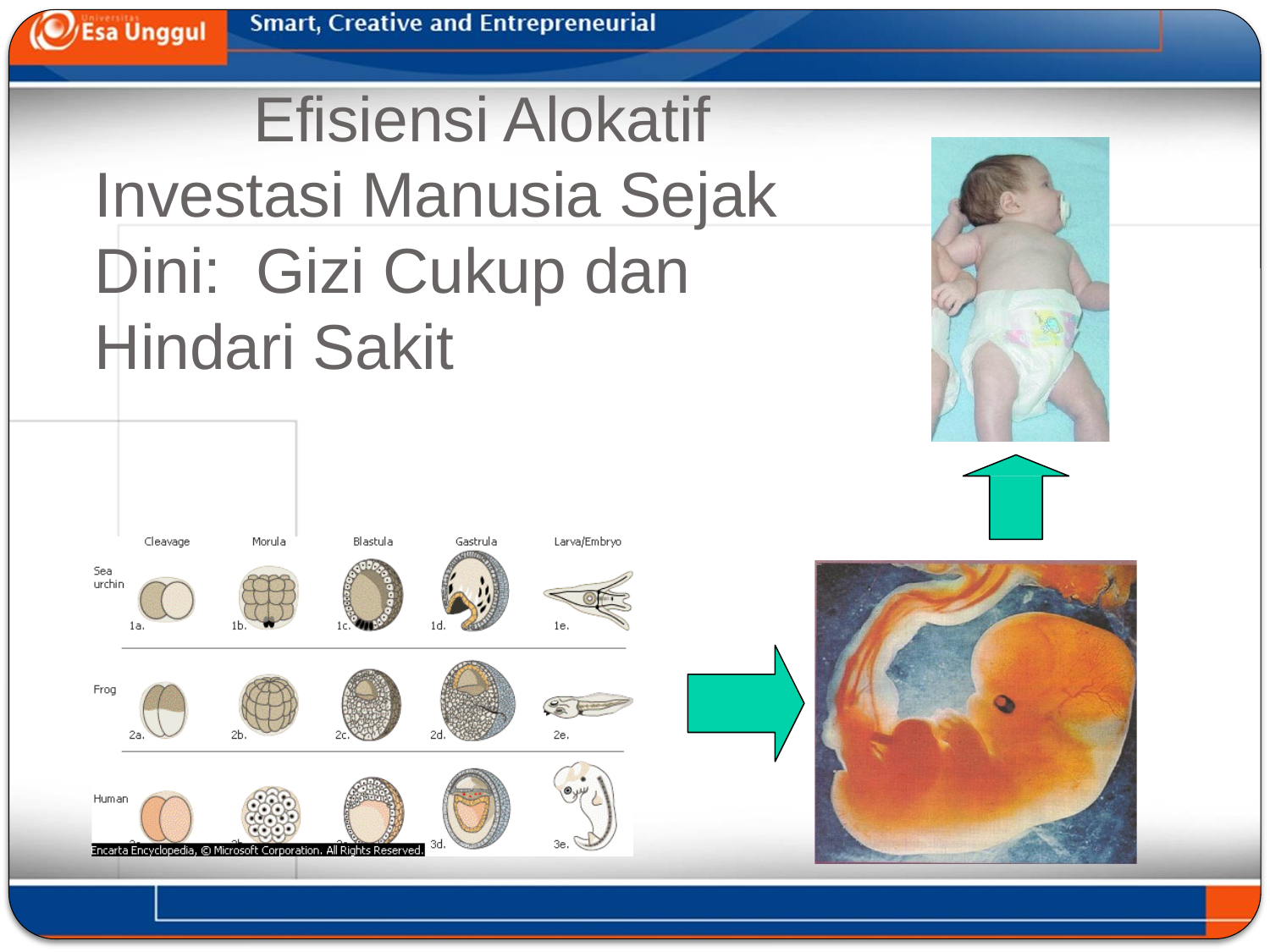

# Efisiensi Alokatif  Investasi Manusia Sejak Dini:  Gizi Cukup dan Hindari Sakit